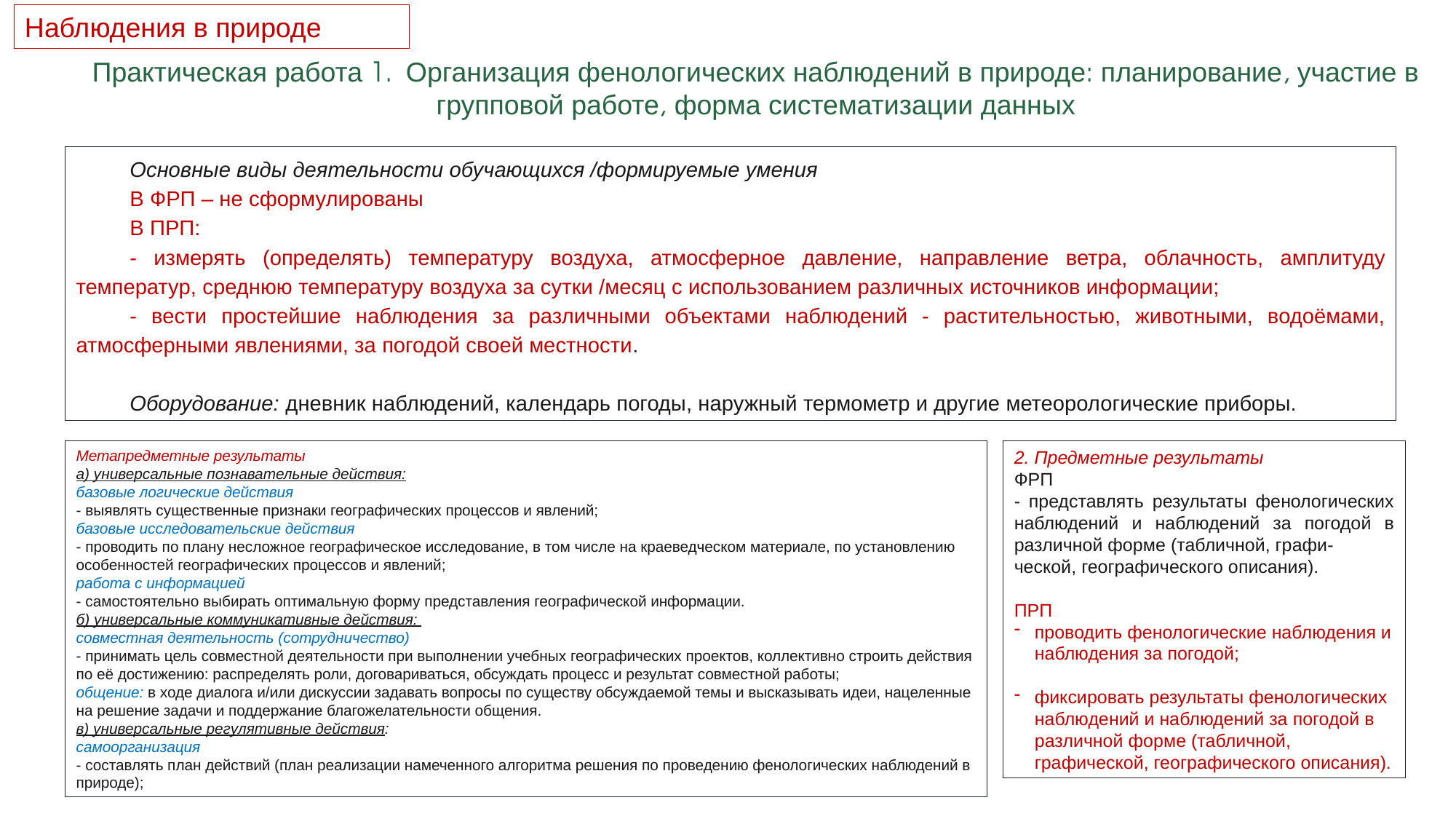

Наблюдения в природе
Практическая работа 1.  Организация фенологических наблюдений в природе: планирование, участие в групповой работе, форма систематизации данных
Основные виды деятельности обучающихся /формируемые умения
В ФРП – не сформулированы
В ПРП:
- измерять (определять) температуру воздуха, атмосферное давление, направление ветра, облачность, амплитуду температур, среднюю температуру воздуха за сутки /месяц с использованием различных источников информации;
- вести простейшие наблюдения за различными объектами наблюдений - растительностью, животными, водоёмами, атмосферными явлениями, за погодой своей местности.

Оборудование: дневник наблюдений, календарь погоды, наружный термометр и другие метеорологические приборы.
Метапредметные результаты
а) универсальные познавательные действия:
базовые логические действия
- выявлять существенные признаки географических процессов и явлений;
базовые исследовательские действия
- проводить по плану несложное географическое исследование, в том числе на краеведческом материале, по установлению особенностей географических процессов и явлений;
работа с информацией
- самостоятельно выбирать оптимальную форму представления географической информации.
б) универсальные коммуникативные действия:
совместная деятельность (сотрудничество)
- принимать цель совместной деятельности при выполнении учебных географических проектов, коллективно строить действия по её достижению: распределять роли, договариваться, обсуждать процесс и результат совместной работы;
общение: в ходе диалога и/или дискуссии задавать вопросы по существу обсуждаемой темы и высказывать идеи, нацеленные на решение задачи и поддержание благожелательности общения.
в) универсальные регулятивные действия:
самоорганизация
- составлять план действий (план реализации намеченного алгоритма решения по проведению фенологических наблюдений в природе);
2. Предметные результаты
ФРП
- представлять результаты фенологических наблюдений и наблюдений за погодой в различной форме (табличной, графи-
ческой, географического описания).

ПРП
проводить фенологические наблюдения и наблюдения за погодой;

фиксировать результаты фенологических наблюдений и наблюдений за погодой в различной форме (табличной, графической, географического описания).